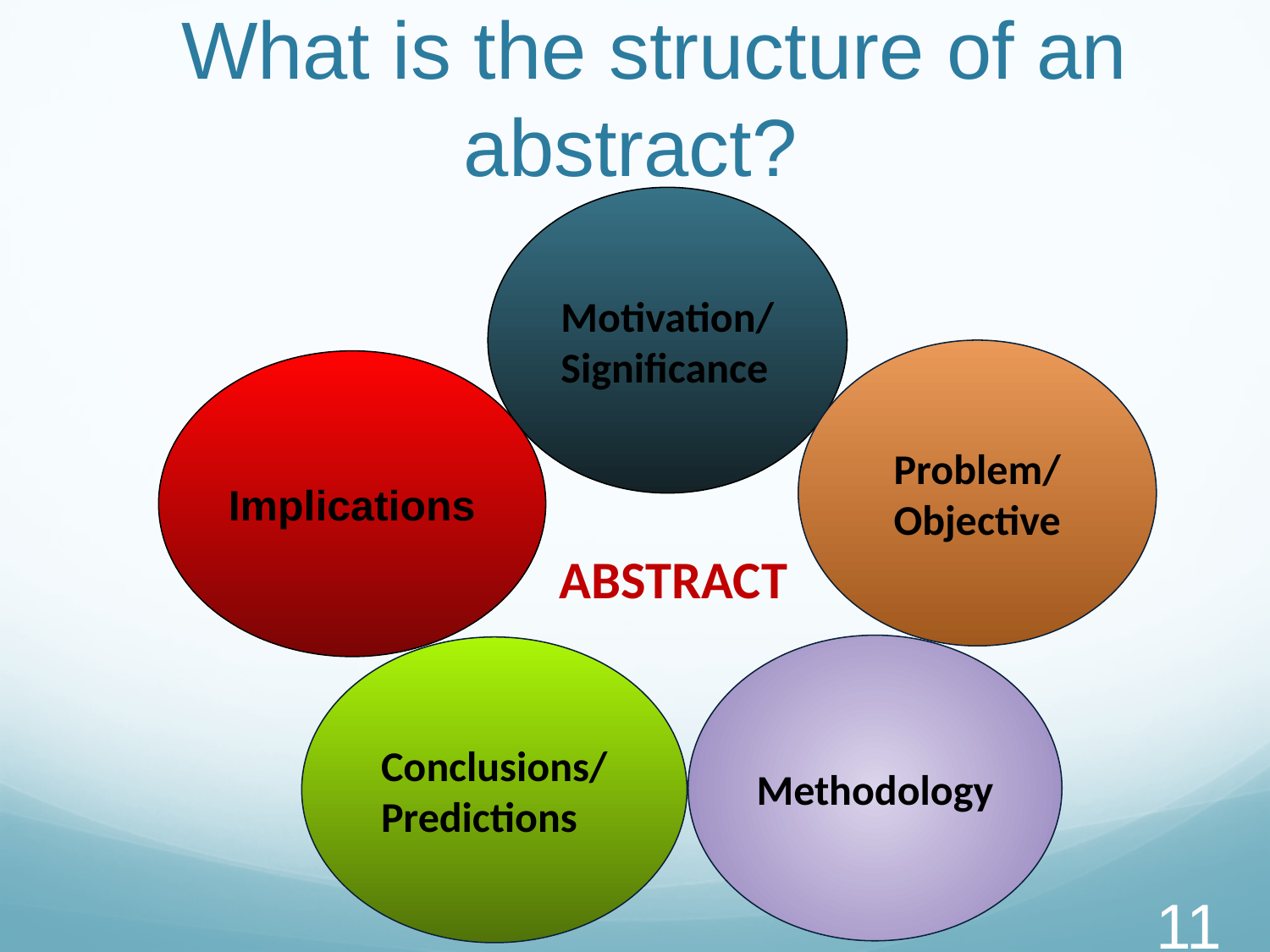

What is the structure of an abstract?

ABSTRACT
Motivation/
Significance
Problem/ Objective
Implications
Methodology
Conclusions/
Predictions
11